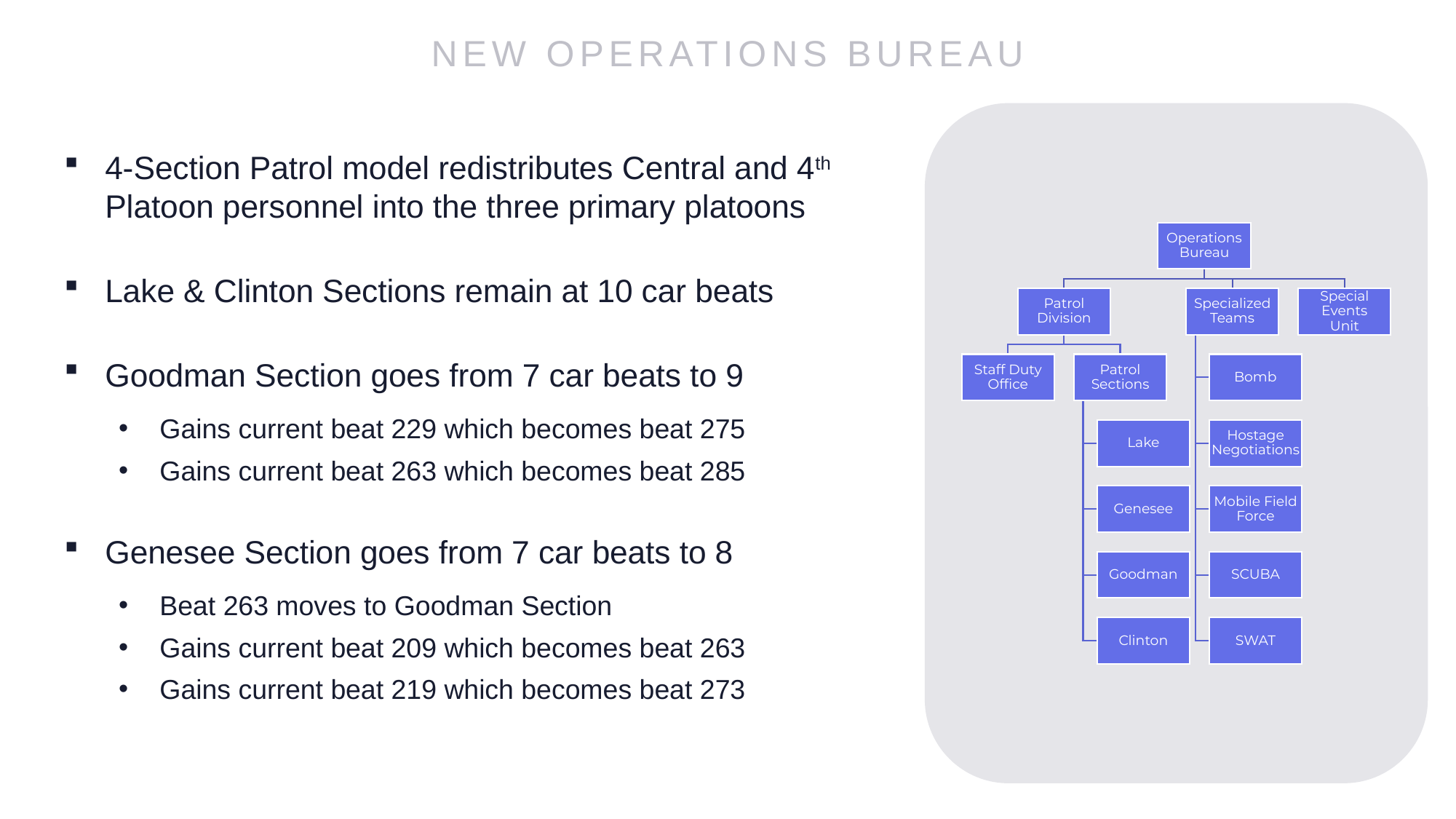

# NEW OPERATIONS BUREAU

Operations
Bureau
Patrol
Division
Staff Duty
Office
Patrol
Sections
Lake
Genesee
Goodman
Clinton
Specialized Teams
Bomb
Hostage Negotiations
Mobile Field Force
SCUBA
SWAT
Special Events
Unit
4-Section Patrol model redistributes Central and 4th Platoon personnel into the three primary platoons
Lake & Clinton Sections remain at 10 car beats
Goodman Section goes from 7 car beats to 9
Gains current beat 229 which becomes beat 275
Gains current beat 263 which becomes beat 285
Genesee Section goes from 7 car beats to 8
Beat 263 moves to Goodman Section
Gains current beat 209 which becomes beat 263
Gains current beat 219 which becomes beat 273